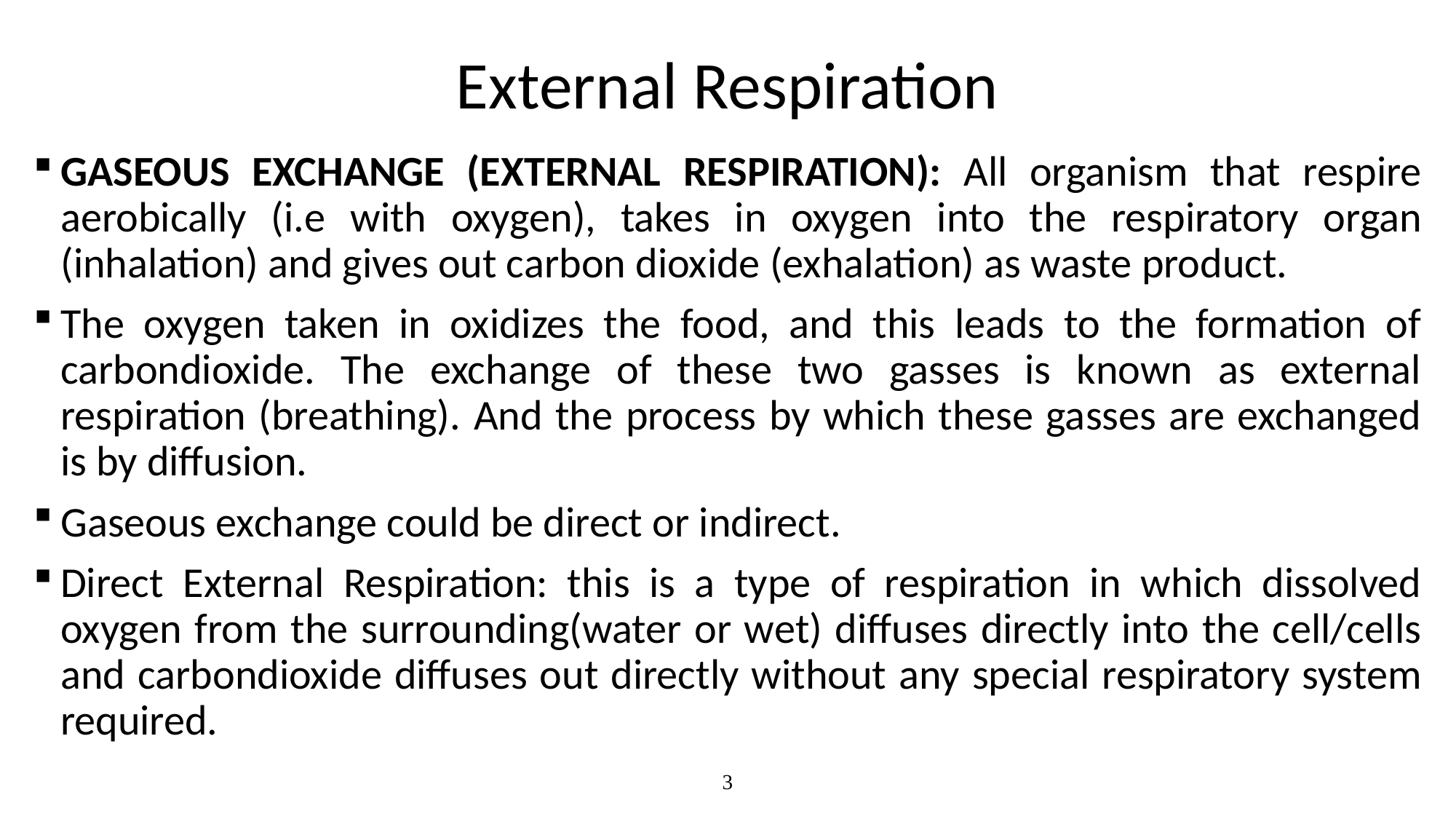

# External Respiration
GASEOUS EXCHANGE (EXTERNAL RESPIRATION): All organism that respire aerobically (i.e with oxygen), takes in oxygen into the respiratory organ (inhalation) and gives out carbon dioxide (exhalation) as waste product.
The oxygen taken in oxidizes the food, and this leads to the formation of carbondioxide. The exchange of these two gasses is known as external respiration (breathing). And the process by which these gasses are exchanged is by diffusion.
Gaseous exchange could be direct or indirect.
Direct External Respiration: this is a type of respiration in which dissolved oxygen from the surrounding(water or wet) diffuses directly into the cell/cells and carbondioxide diffuses out directly without any special respiratory system required.
3